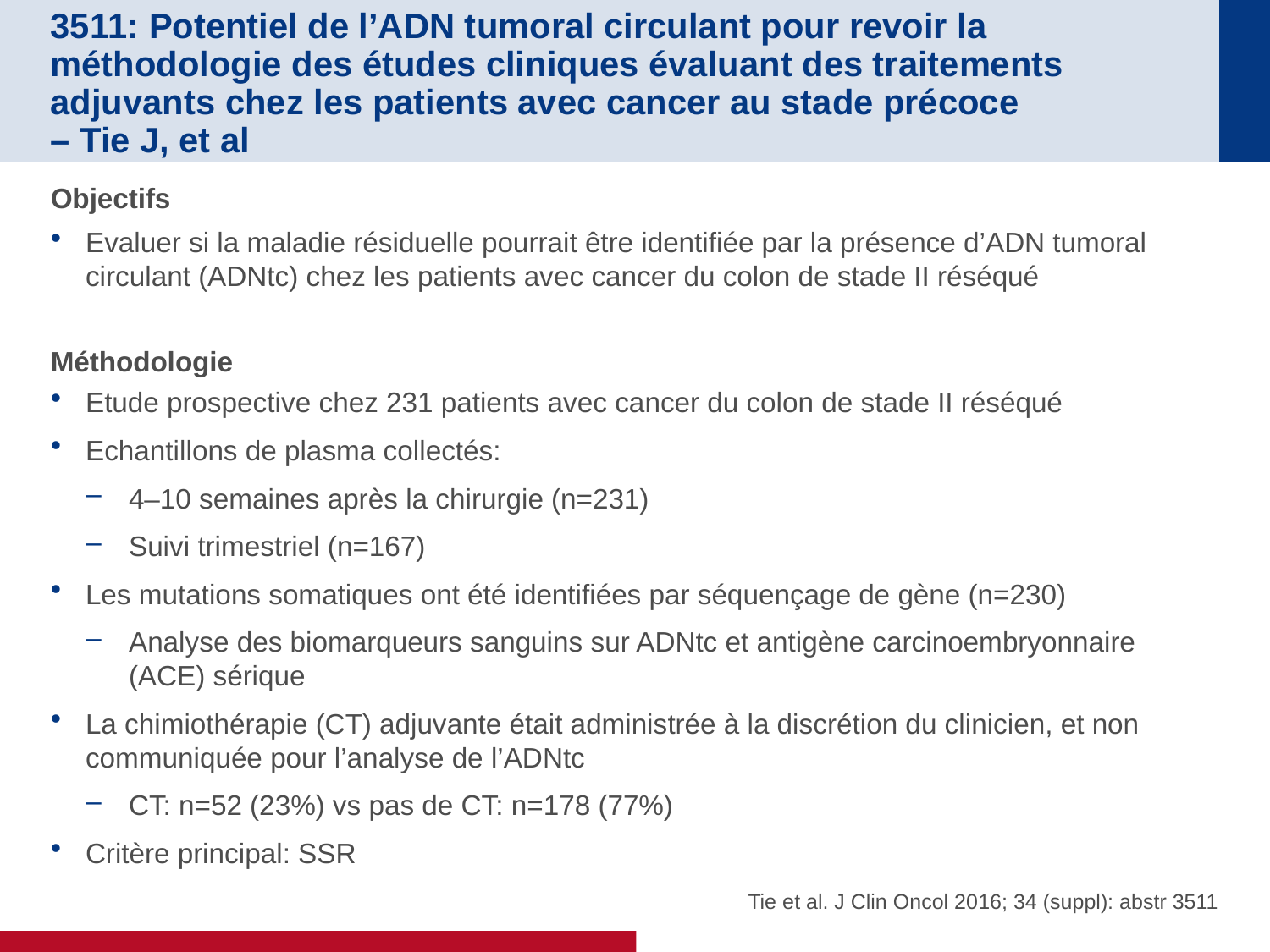

# 3511: Potentiel de l’ADN tumoral circulant pour revoir la méthodologie des études cliniques évaluant des traitements adjuvants chez les patients avec cancer au stade précoce – Tie J, et al
Objectifs
Evaluer si la maladie résiduelle pourrait être identifiée par la présence d’ADN tumoral circulant (ADNtc) chez les patients avec cancer du colon de stade II réséqué

Méthodologie
Etude prospective chez 231 patients avec cancer du colon de stade II réséqué
Echantillons de plasma collectés:
4–10 semaines après la chirurgie (n=231)
Suivi trimestriel (n=167)
Les mutations somatiques ont été identifiées par séquençage de gène (n=230)
Analyse des biomarqueurs sanguins sur ADNtc et antigène carcinoembryonnaire (ACE) sérique
La chimiothérapie (CT) adjuvante était administrée à la discrétion du clinicien, et non communiquée pour l’analyse de l’ADNtc
CT: n=52 (23%) vs pas de CT: n=178 (77%)
Critère principal: SSR
Tie et al. J Clin Oncol 2016; 34 (suppl): abstr 3511